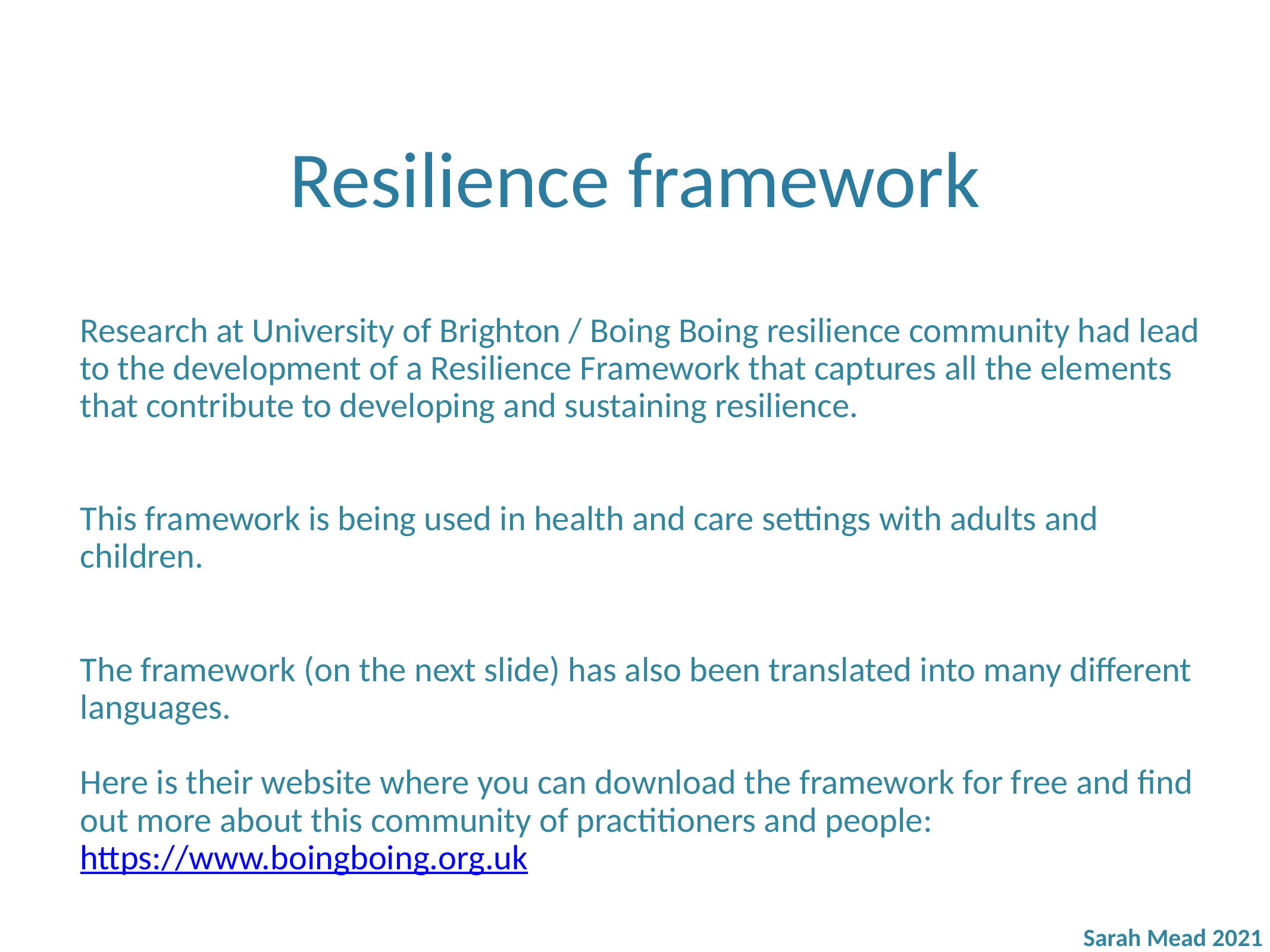

# Resilience framework

Research at University of Brighton / Boing Boing resilience community had lead to the development of a Resilience Framework that captures all the elements that contribute to developing and sustaining resilience.

This framework is being used in health and care settings with adults and children.

The framework (on the next slide) has also been translated into many different languages.

Here is their website where you can download the framework for free and find out more about this community of practitioners and people:
https://www.boingboing.org.uk

Sarah Mead 2021